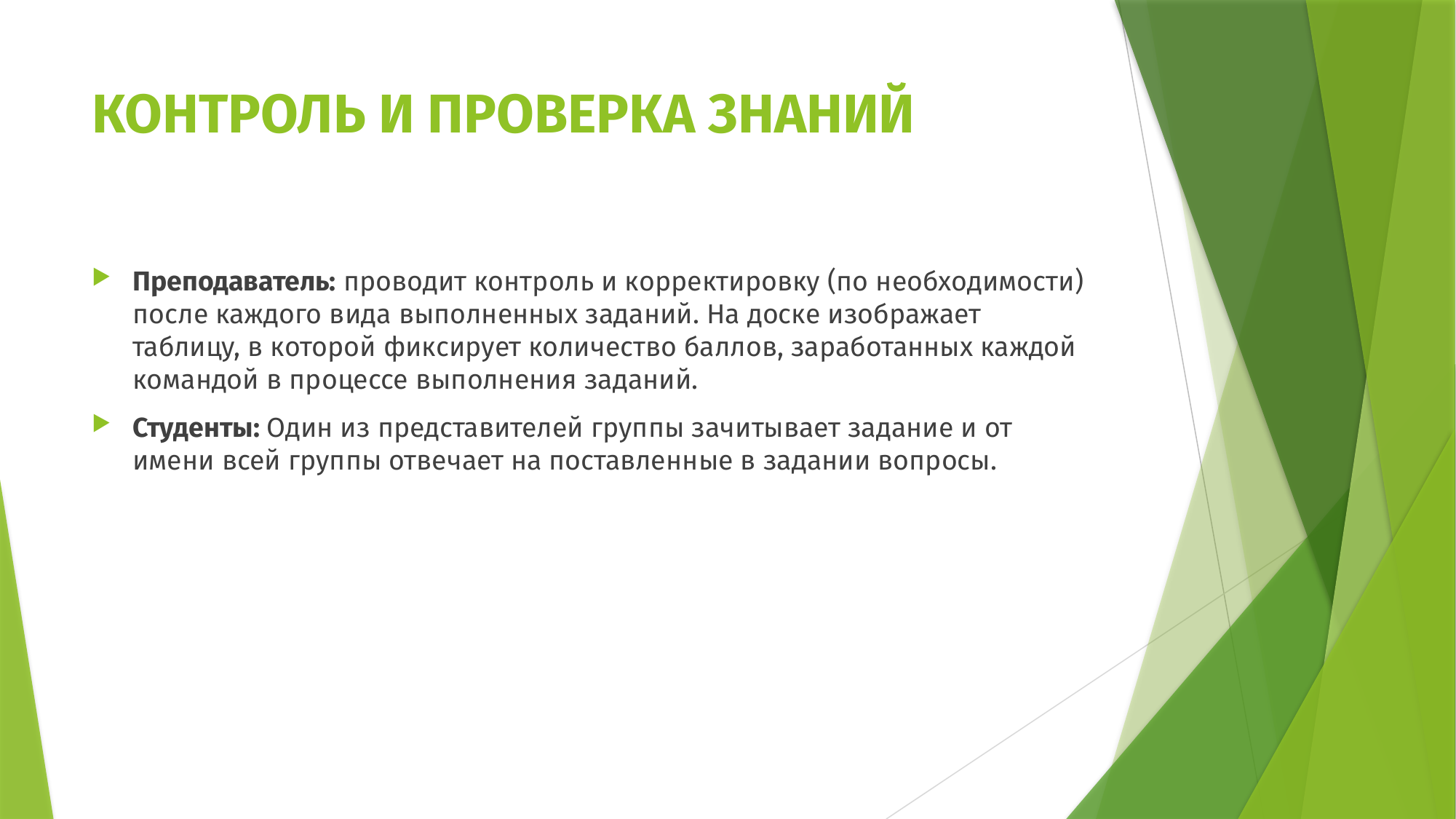

# КОНТРОЛЬ И ПРОВЕРКА ЗНАНИЙ
Преподаватель: проводит контроль и корректировку (по необходимости) после каждого вида выполненных заданий. На доске изображает таблицу, в которой фиксирует количество баллов, заработанных каждой командой в процессе выполнения заданий.
Студенты: Один из представителей группы зачитывает задание и от имени всей группы отвечает на поставленные в задании вопросы.